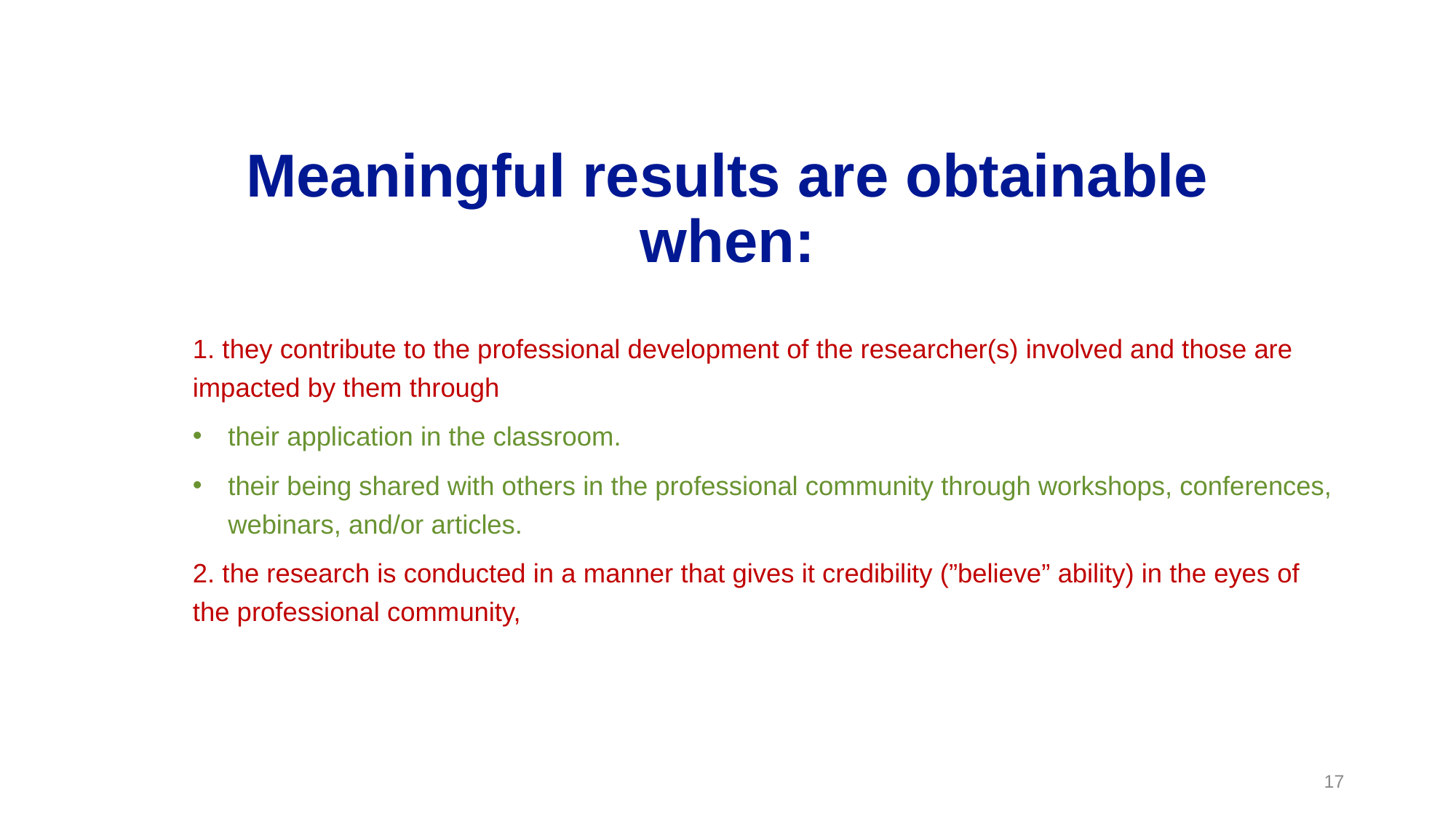

# Meaningful results are obtainable when:
1. they contribute to the professional development of the researcher(s) involved and those are impacted by them through
their application in the classroom.
their being shared with others in the professional community through workshops, conferences, webinars, and/or articles.
2. the research is conducted in a manner that gives it credibility (”believe” ability) in the eyes of the professional community,

17